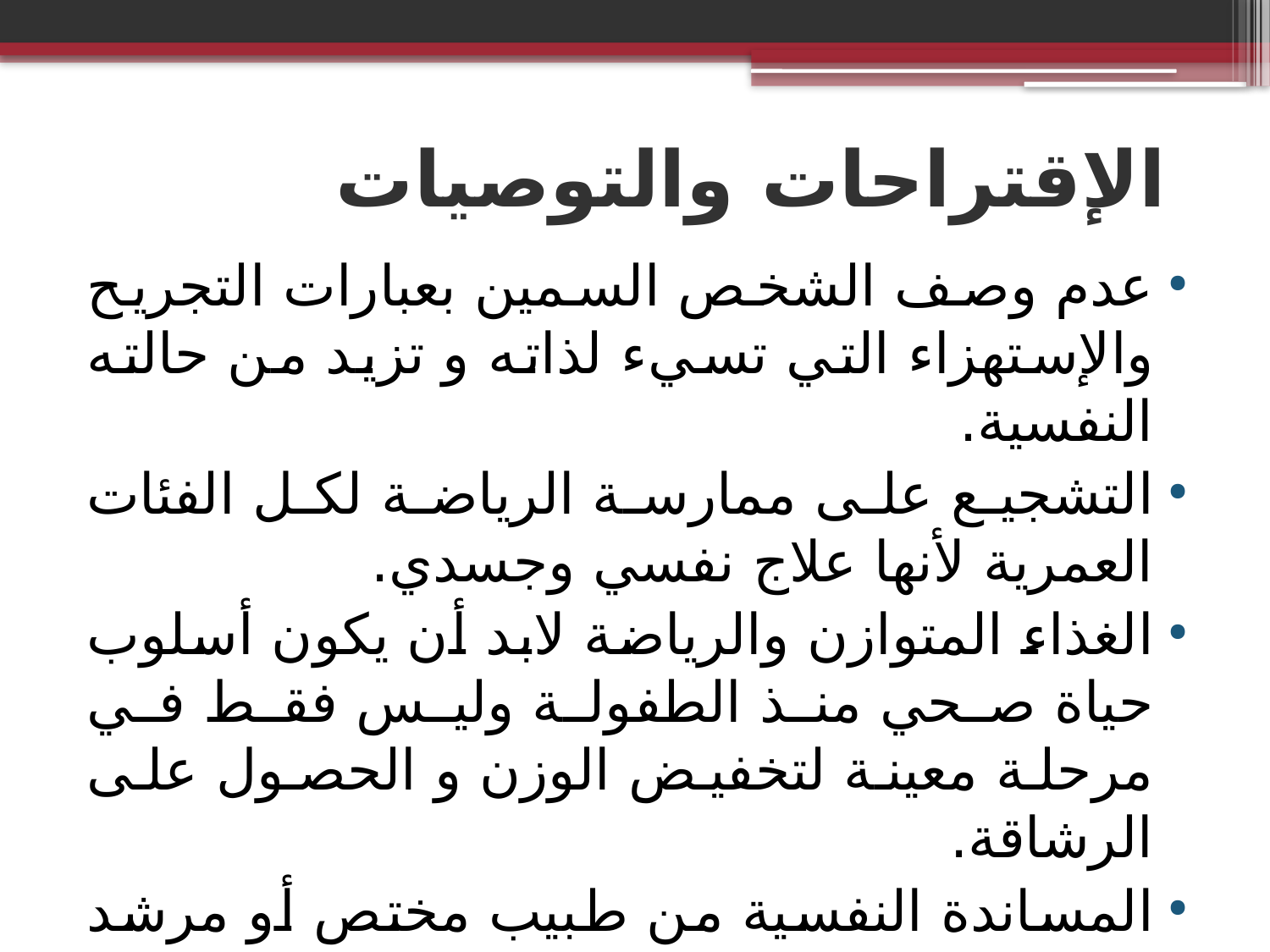

# الإقتراحات والتوصيات
عدم وصف الشخص السمين بعبارات التجريح والإستهزاء التي تسيء لذاته و تزيد من حالته النفسية.
التشجيع على ممارسة الرياضة لكل الفئات العمرية لأنها علاج نفسي وجسدي.
الغذاء المتوازن والرياضة لابد أن يكون أسلوب حياة صحي منذ الطفولة وليس فقط في مرحلة معينة لتخفيض الوزن و الحصول على الرشاقة.
المساندة النفسية من طبيب مختص أو مرشد نفسي لتقديم المساندة النفسية المستمرة للتعامل مع السمنة والسيطرة عليها.